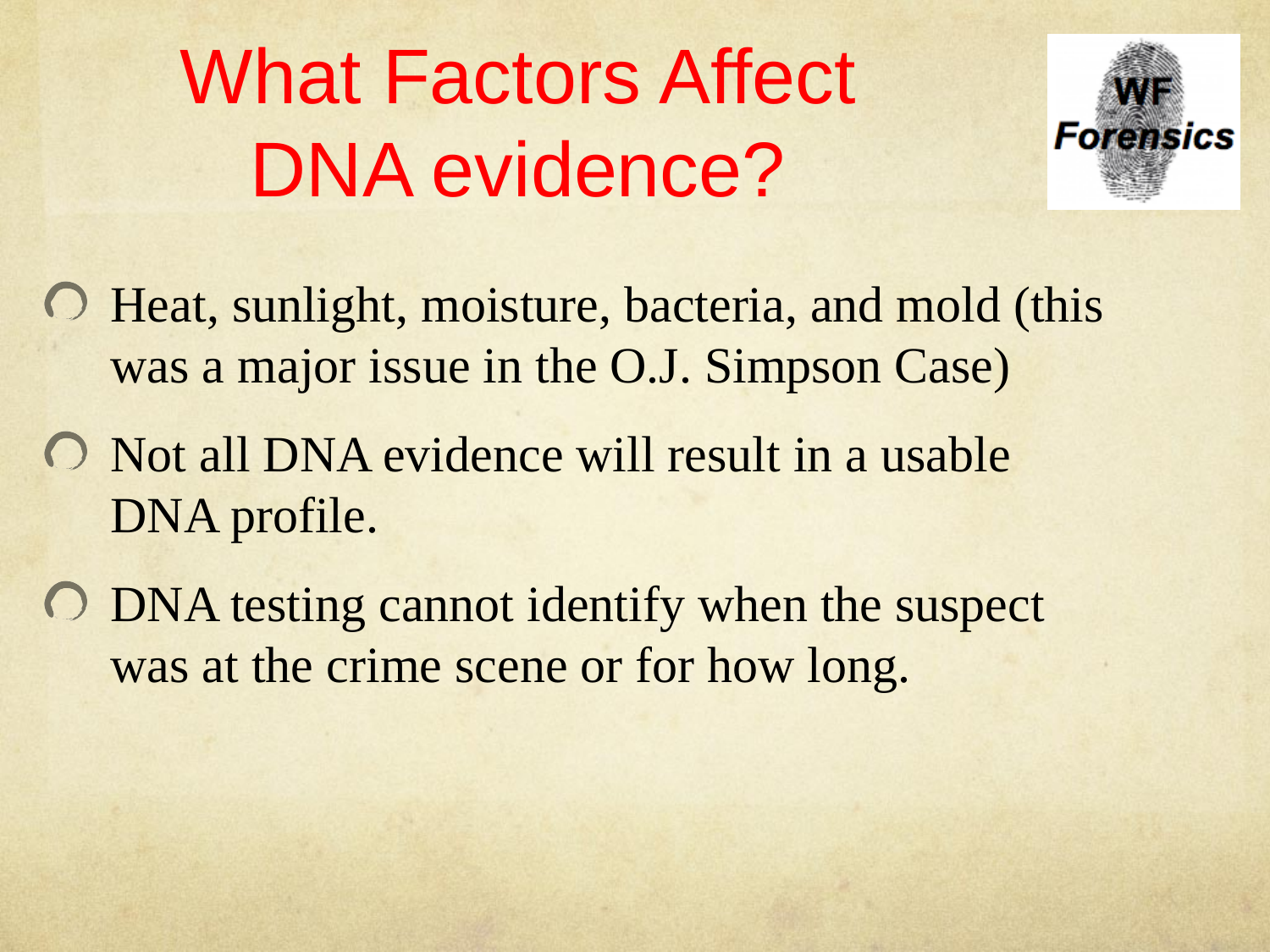

# What Factors Affect DNA evidence?
Heat, sunlight, moisture, bacteria, and mold (this was a major issue in the O.J. Simpson Case)
Not all DNA evidence will result in a usable DNA profile.
DNA testing cannot identify when the suspect was at the crime scene or for how long.